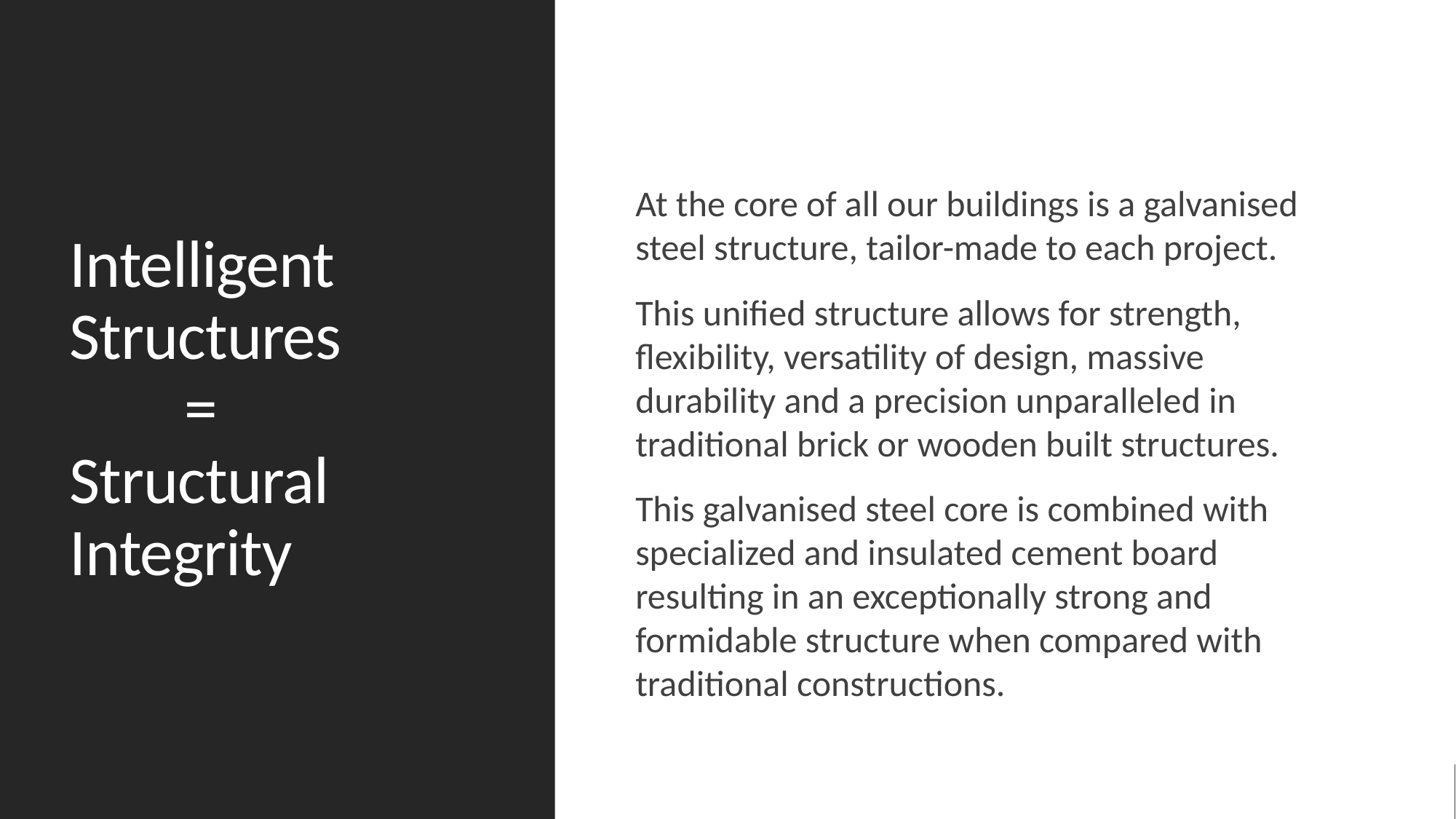

# Intelligent Structures = Structural Integrity

At the core of all our buildings is a galvanised steel structure, tailor-made to each project.
This unified structure allows for strength, flexibility, versatility of design, massive durability and a precision unparalleled in traditional brick or wooden built structures.
This galvanised steel core is combined with specialized and insulated cement board resulting in an exceptionally strong and formidable structure when compared with traditional constructions.